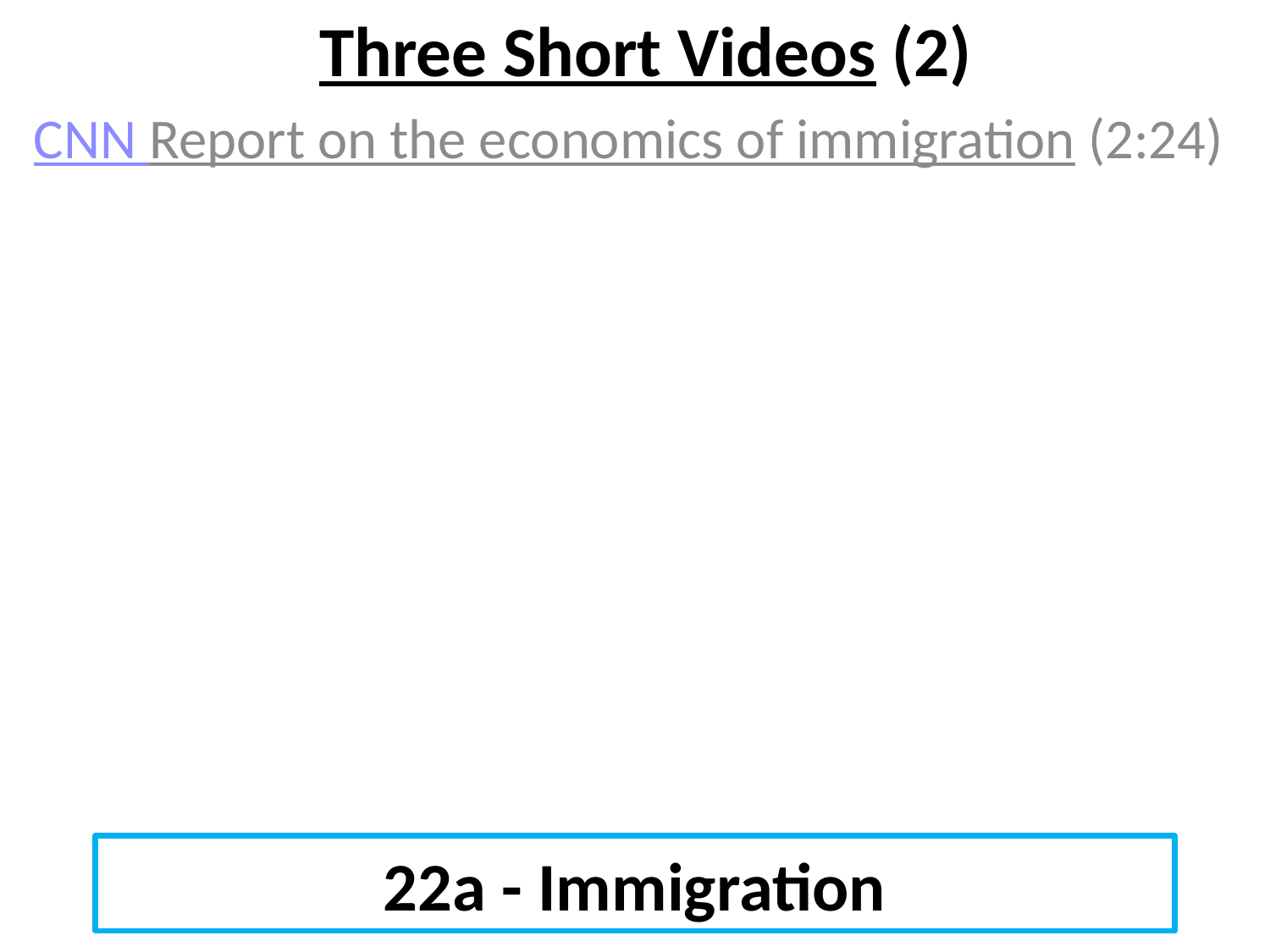

Three Short Videos (2)
CNN Report on the economics of immigration (2:24)
# 22a - Immigration